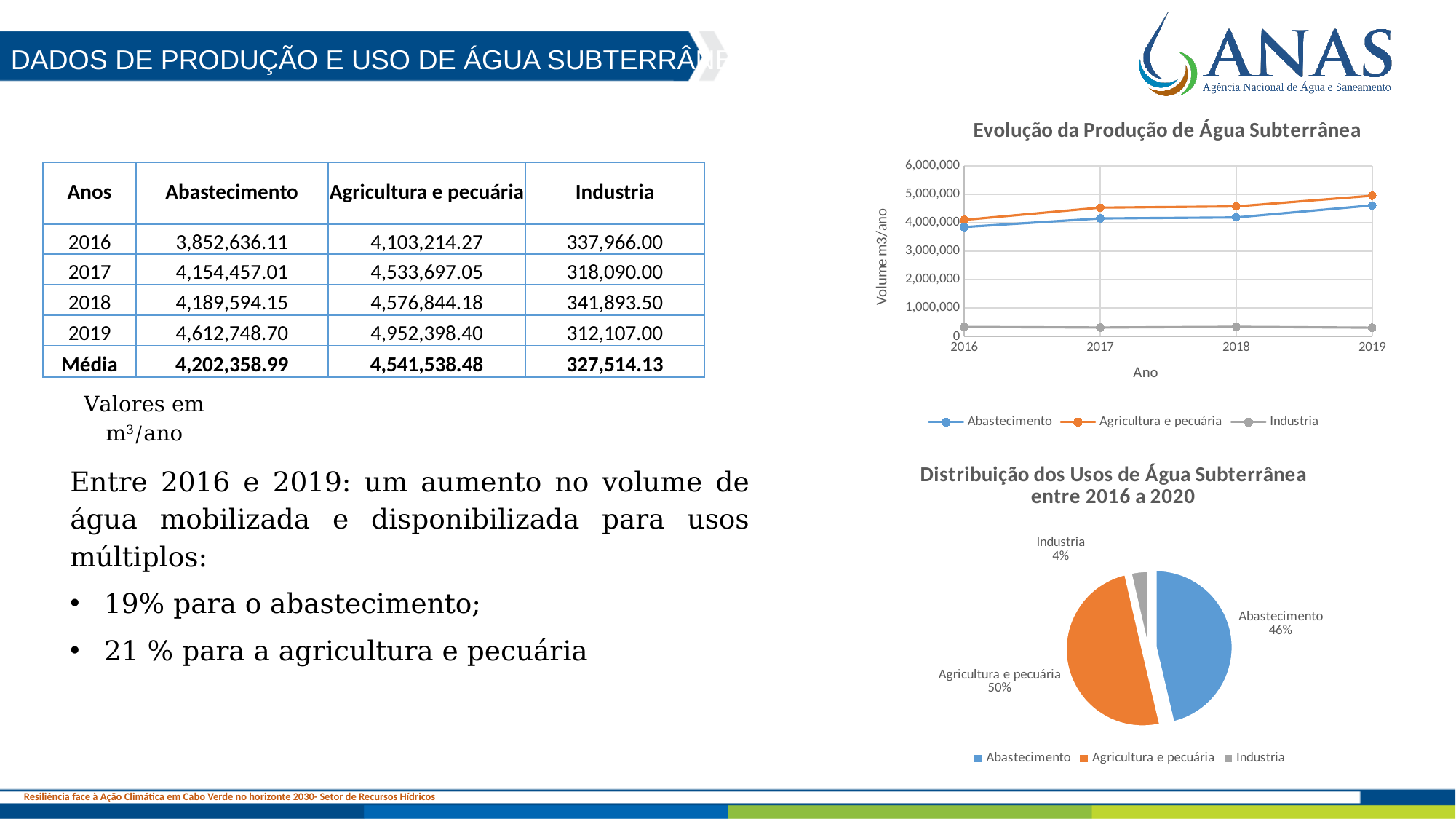

Dados de Produção E USO de Água Subterrânea

### Chart: Evolução da Produção de Água Subterrânea

| Category | Abastecimento | Agricultura e pecuária | Industria |
|---|---|---|---|
| Anos | Abastecimento | Agricultura e pecuária | Industria |
| --- | --- | --- | --- |
| 2016 | 3,852,636.11 | 4,103,214.27 | 337,966.00 |
| 2017 | 4,154,457.01 | 4,533,697.05 | 318,090.00 |
| 2018 | 4,189,594.15 | 4,576,844.18 | 341,893.50 |
| 2019 | 4,612,748.70 | 4,952,398.40 | 312,107.00 |
| Média | 4,202,358.99 | 4,541,538.48 | 327,514.13 |
Valores em m3/ano

Entre 2016 e 2019: um aumento no volume de água mobilizada e disponibilizada para usos múltiplos:
19% para o abastecimento;
21 % para a agricultura e pecuária

### Chart: Distribuição dos Usos de Água Subterrânea entre 2016 a 2020

| Category |  |
|---|---|
| Abastecimento | 4202358.9925 |
| Agricultura e pecuária | 4541538.475 |
| Industria | 327514.125 |
Resiliência face à Ação Climática em Cabo Verde no horizonte 2030- Setor de Recursos Hídricos